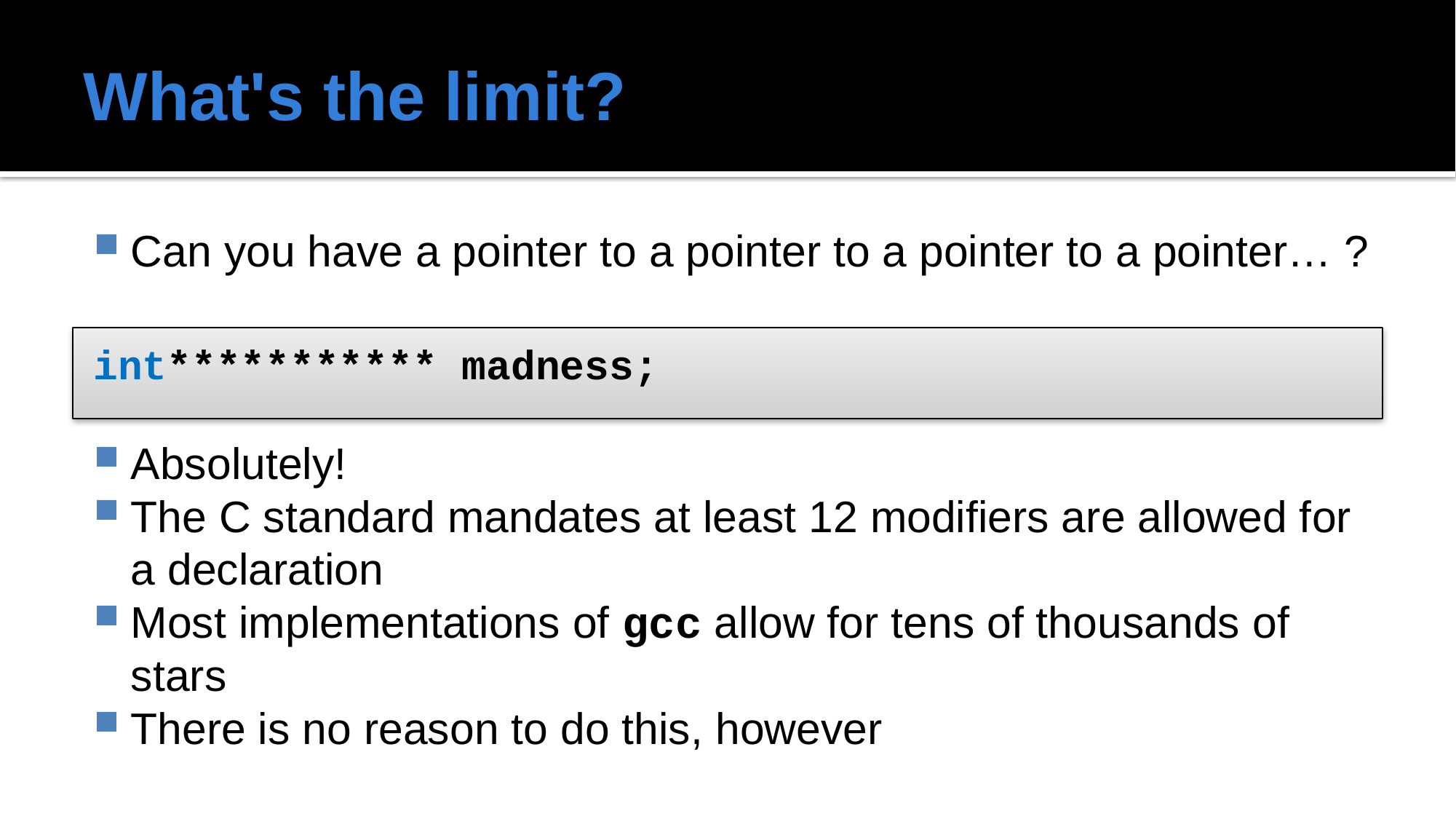

# What's the limit?
Can you have a pointer to a pointer to a pointer to a pointer… ?

Absolutely!
The C standard mandates at least 12 modifiers are allowed for a declaration
Most implementations of gcc allow for tens of thousands of stars
There is no reason to do this, however

int*********** madness;